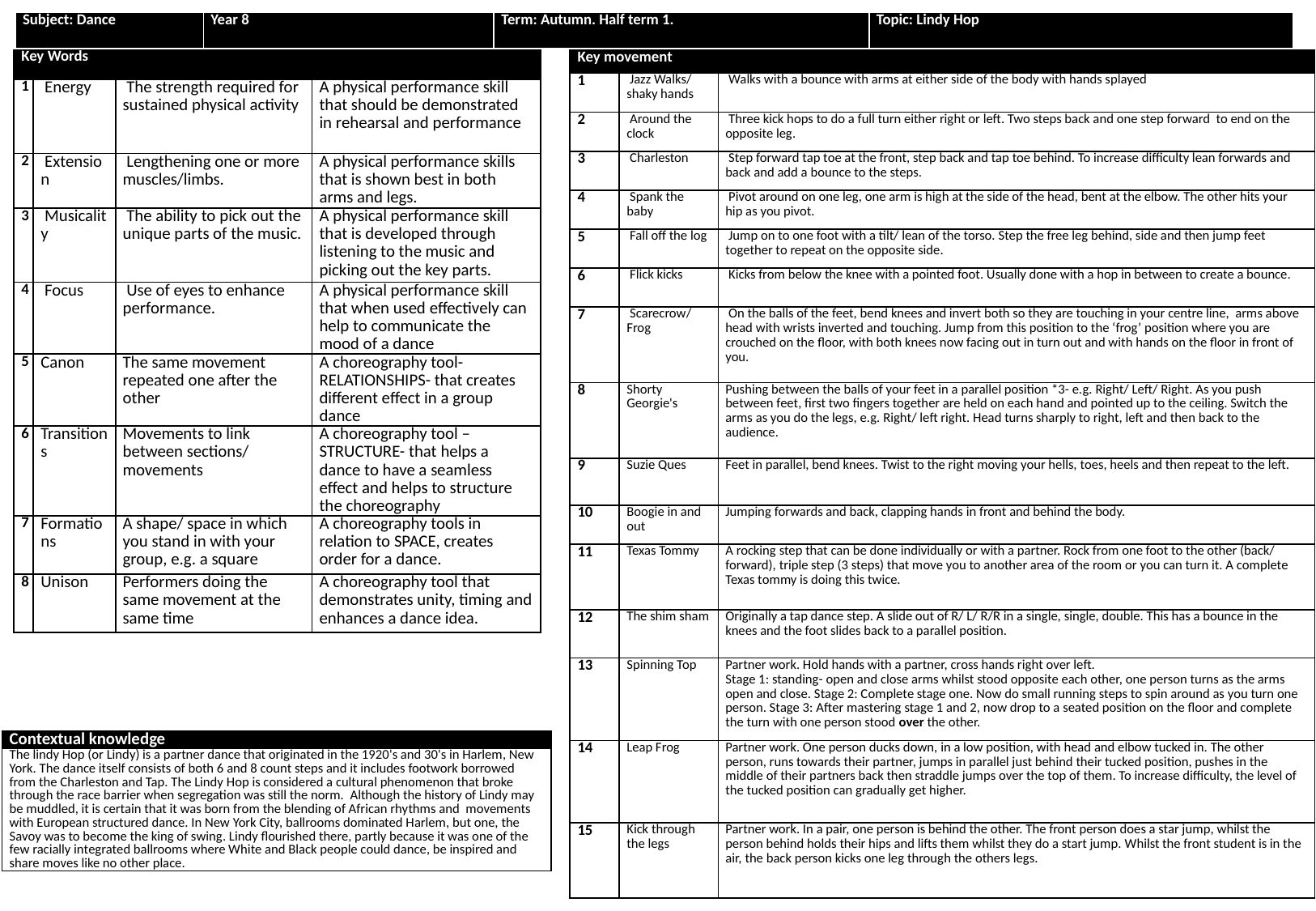

| Subject: Dance | Year 8 | Term: Autumn. Half term 1. | Topic: Lindy Hop |
| --- | --- | --- | --- |
| Key Words |  |  |  |
| --- | --- | --- | --- |
| 1 | Energy | The strength required for sustained physical activity | A physical performance skill that should be demonstrated in rehearsal and performance |
| 2 | Extension | Lengthening one or more muscles/limbs. | A physical performance skills that is shown best in both arms and legs. |
| 3 | Musicality | The ability to pick out the unique parts of the music. | A physical performance skill that is developed through listening to the music and picking out the key parts. |
| 4 | Focus | Use of eyes to enhance performance. | A physical performance skill that when used effectively can help to communicate the mood of a dance |
| 5 | Canon | The same movement repeated one after the other | A choreography tool- RELATIONSHIPS- that creates different effect in a group dance |
| 6 | Transitions | Movements to link between sections/ movements | A choreography tool –STRUCTURE- that helps a dance to have a seamless effect and helps to structure the choreography |
| 7 | Formations | A shape/ space in which you stand in with your group, e.g. a square | A choreography tools in relation to SPACE, creates order for a dance. |
| 8 | Unison | Performers doing the same movement at the same time | A choreography tool that demonstrates unity, timing and enhances a dance idea. |
| Key movement |  |  |
| --- | --- | --- |
| 1 | Jazz Walks/ shaky hands | Walks with a bounce with arms at either side of the body with hands splayed |
| 2 | Around the clock | Three kick hops to do a full turn either right or left. Two steps back and one step forward to end on the opposite leg. |
| 3 | Charleston | Step forward tap toe at the front, step back and tap toe behind. To increase difficulty lean forwards and back and add a bounce to the steps. |
| 4 | Spank the baby | Pivot around on one leg, one arm is high at the side of the head, bent at the elbow. The other hits your hip as you pivot. |
| 5 | Fall off the log | Jump on to one foot with a tilt/ lean of the torso. Step the free leg behind, side and then jump feet together to repeat on the opposite side. |
| 6 | Flick kicks | Kicks from below the knee with a pointed foot. Usually done with a hop in between to create a bounce. |
| 7 | Scarecrow/ Frog | On the balls of the feet, bend knees and invert both so they are touching in your centre line, arms above head with wrists inverted and touching. Jump from this position to the ‘frog’ position where you are crouched on the floor, with both knees now facing out in turn out and with hands on the floor in front of you. |
| 8 | Shorty Georgie's | Pushing between the balls of your feet in a parallel position \*3- e.g. Right/ Left/ Right. As you push between feet, first two fingers together are held on each hand and pointed up to the ceiling. Switch the arms as you do the legs, e.g. Right/ left right. Head turns sharply to right, left and then back to the audience. |
| 9 | Suzie Ques | Feet in parallel, bend knees. Twist to the right moving your hells, toes, heels and then repeat to the left. |
| 10 | Boogie in and out | Jumping forwards and back, clapping hands in front and behind the body. |
| 11 | Texas Tommy | A rocking step that can be done individually or with a partner. Rock from one foot to the other (back/ forward), triple step (3 steps) that move you to another area of the room or you can turn it. A complete Texas tommy is doing this twice. |
| 12 | The shim sham | Originally a tap dance step. A slide out of R/ L/ R/R in a single, single, double. This has a bounce in the knees and the foot slides back to a parallel position. |
| 13 | Spinning Top | Partner work. Hold hands with a partner, cross hands right over left. Stage 1: standing- open and close arms whilst stood opposite each other, one person turns as the arms open and close. Stage 2: Complete stage one. Now do small running steps to spin around as you turn one person. Stage 3: After mastering stage 1 and 2, now drop to a seated position on the floor and complete the turn with one person stood over the other. |
| 14 | Leap Frog | Partner work. One person ducks down, in a low position, with head and elbow tucked in. The other person, runs towards their partner, jumps in parallel just behind their tucked position, pushes in the middle of their partners back then straddle jumps over the top of them. To increase difficulty, the level of the tucked position can gradually get higher. |
| 15 | Kick through the legs | Partner work. In a pair, one person is behind the other. The front person does a star jump, whilst the person behind holds their hips and lifts them whilst they do a start jump. Whilst the front student is in the air, the back person kicks one leg through the others legs. |
| Contextual knowledge |
| --- |
| The lindy Hop (or Lindy) is a partner dance that originated in the 1920's and 30's in Harlem, New York. The dance itself consists of both 6 and 8 count steps and it includes footwork borrowed from the Charleston and Tap. The Lindy Hop is considered a cultural phenomenon that broke through the race barrier when segregation was still the norm. Although the history of Lindy may be muddled, it is certain that it was born from the blending of African rhythms and movements with European structured dance. In New York City, ballrooms dominated Harlem, but one, the Savoy was to become the king of swing. Lindy flourished there, partly because it was one of the few racially integrated ballrooms where White and Black people could dance, be inspired and share moves like no other place. |